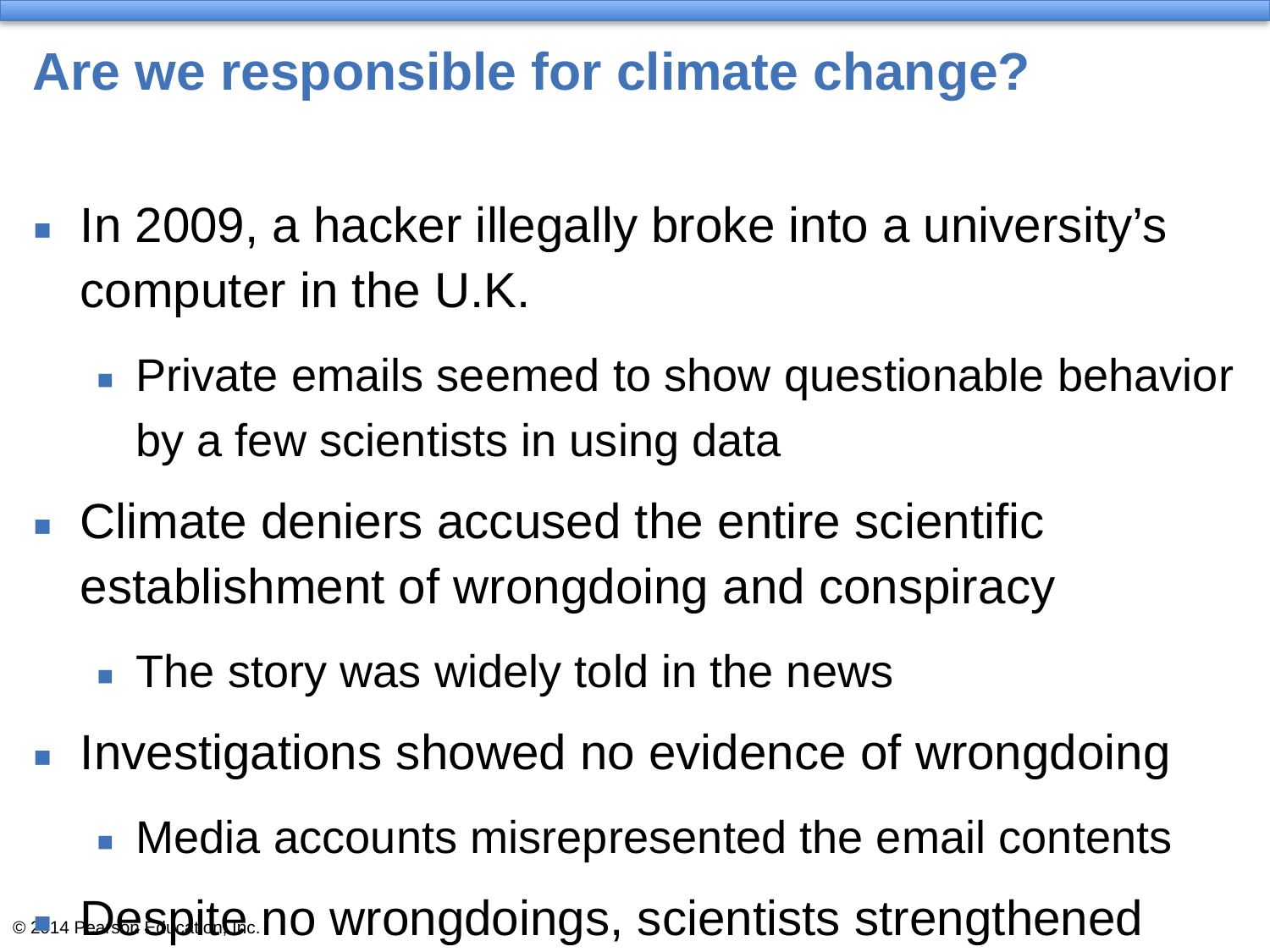

# Are we responsible for climate change?
In 2009, a hacker illegally broke into a university’s computer in the U.K.
Private emails seemed to show questionable behavior by a few scientists in using data
Climate deniers accused the entire scientific establishment of wrongdoing and conspiracy
The story was widely told in the news
Investigations showed no evidence of wrongdoing
Media accounts misrepresented the email contents
Despite no wrongdoings, scientists strengthened procedures to ensure the IPCC’s reputation